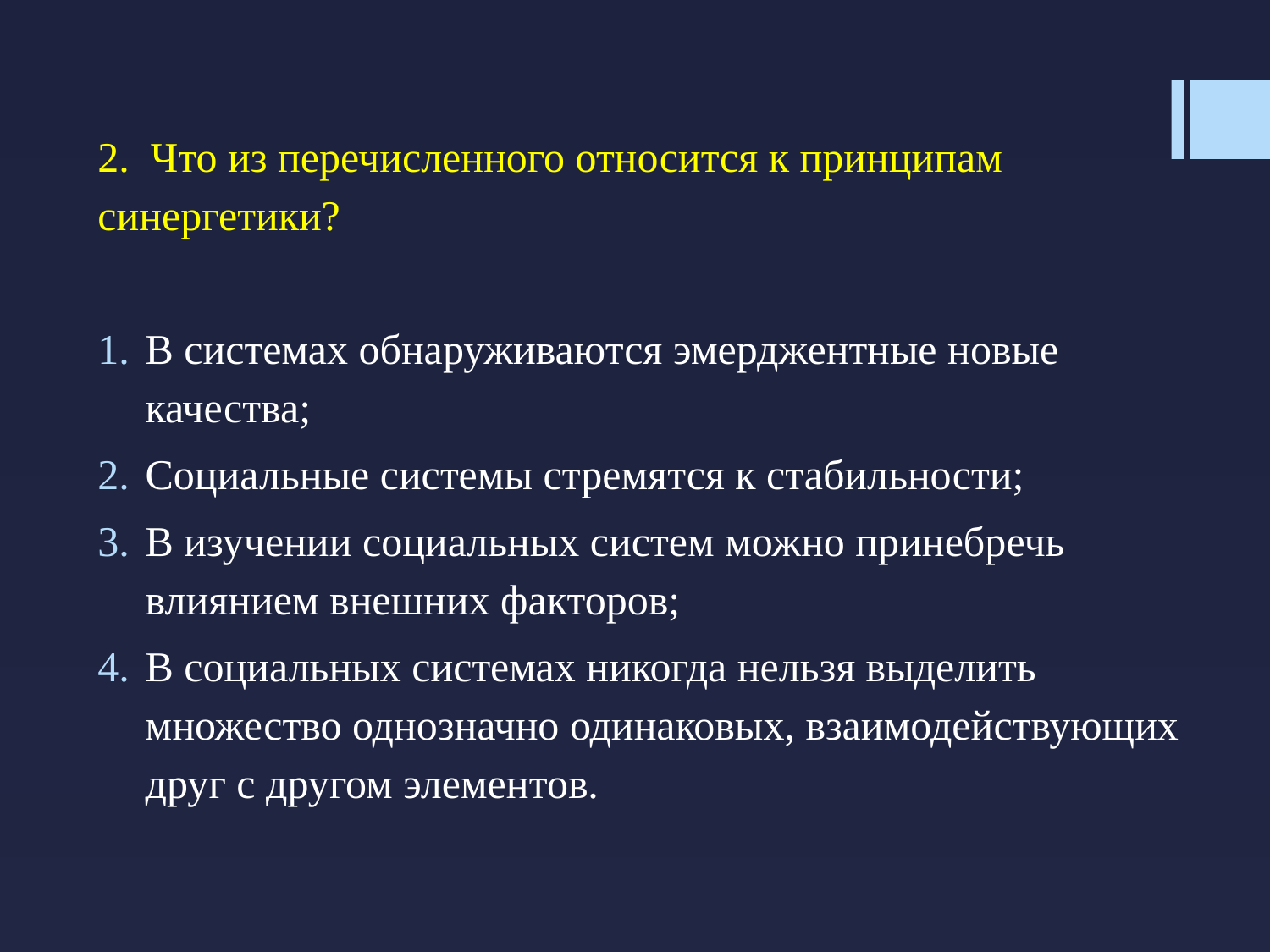

2.  Что из перечисленного относится к принципам синергетики?

В системах обнаруживаются эмерджентные новые качества;
Социальные системы стремятся к стабильности;
В изучении социальных систем можно принебречь влиянием внешних факторов;
В социальных системах никогда нельзя выделить множество однозначно одинаковых, взаимодействующих друг с другом элементов.